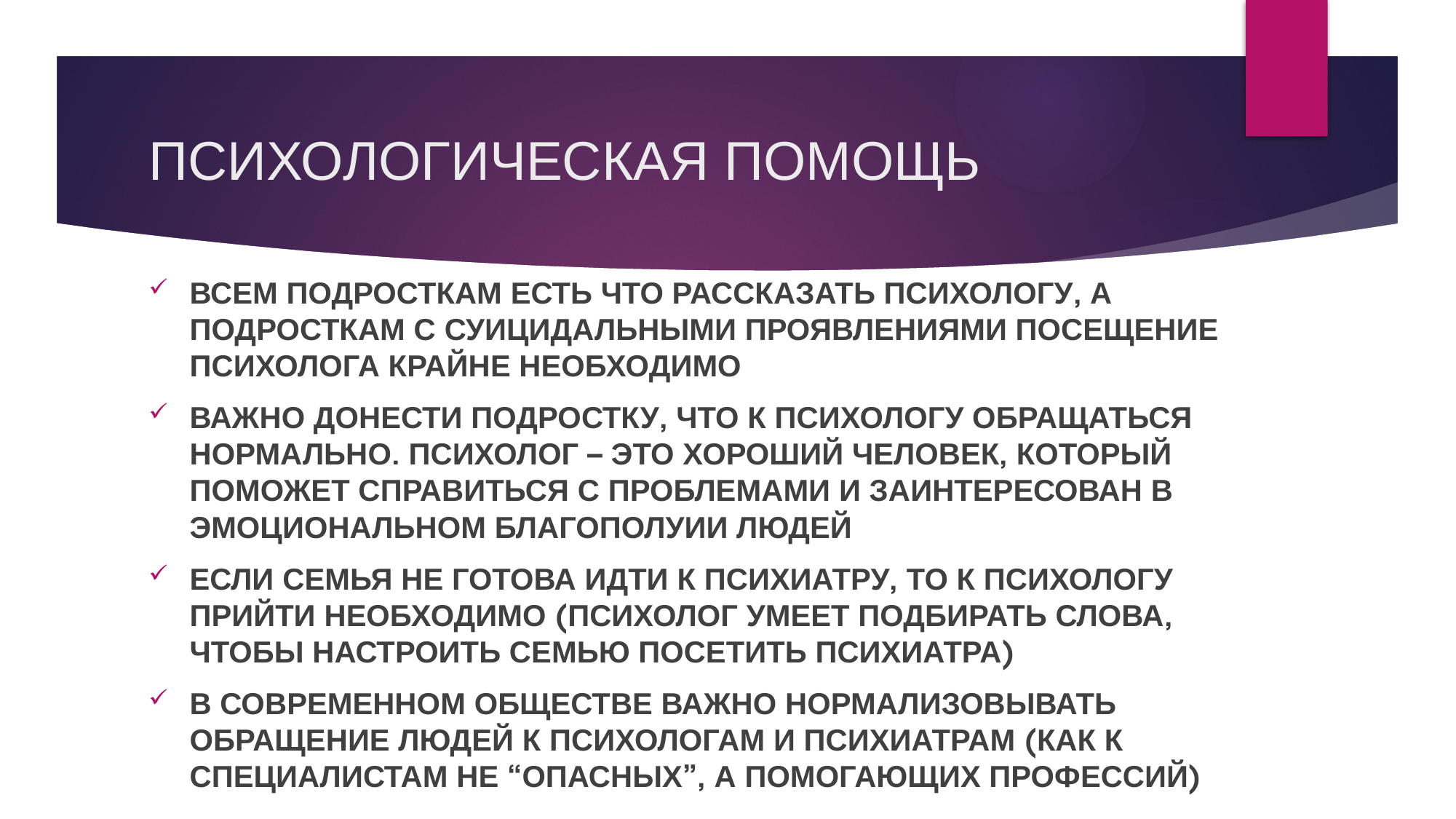

# ПСИХОЛОГИЧЕСКАЯ ПОМОЩЬ
ВСЕМ ПОДРОСТКАМ ЕСТЬ ЧТО РАССКАЗАТЬ ПСИХОЛОГУ, А ПОДРОСТКАМ С СУИЦИДАЛЬНЫМИ ПРОЯВЛЕНИЯМИ ПОСЕЩЕНИЕ ПСИХОЛОГА КРАЙНЕ НЕОБХОДИМО
ВАЖНО ДОНЕСТИ ПОДРОСТКУ, ЧТО К ПСИХОЛОГУ ОБРАЩАТЬСЯ НОРМАЛЬНО. ПСИХОЛОГ – ЭТО ХОРОШИЙ ЧЕЛОВЕК, КОТОРЫЙ ПОМОЖЕТ СПРАВИТЬСЯ С ПРОБЛЕМАМИ И ЗАИНТЕРЕСОВАН В ЭМОЦИОНАЛЬНОМ БЛАГОПОЛУИИ ЛЮДЕЙ
ЕСЛИ СЕМЬЯ НЕ ГОТОВА ИДТИ К ПСИХИАТРУ, ТО К ПСИХОЛОГУ ПРИЙТИ НЕОБХОДИМО (ПСИХОЛОГ УМЕЕТ ПОДБИРАТЬ СЛОВА, ЧТОБЫ НАСТРОИТЬ СЕМЬЮ ПОСЕТИТЬ ПСИХИАТРА)
В СОВРЕМЕННОМ ОБЩЕСТВЕ ВАЖНО НОРМАЛИЗОВЫВАТЬ ОБРАЩЕНИЕ ЛЮДЕЙ К ПСИХОЛОГАМ И ПСИХИАТРАМ (КАК К СПЕЦИАЛИСТАМ НЕ “ОПАСНЫХ”, А ПОМОГАЮЩИХ ПРОФЕССИЙ)